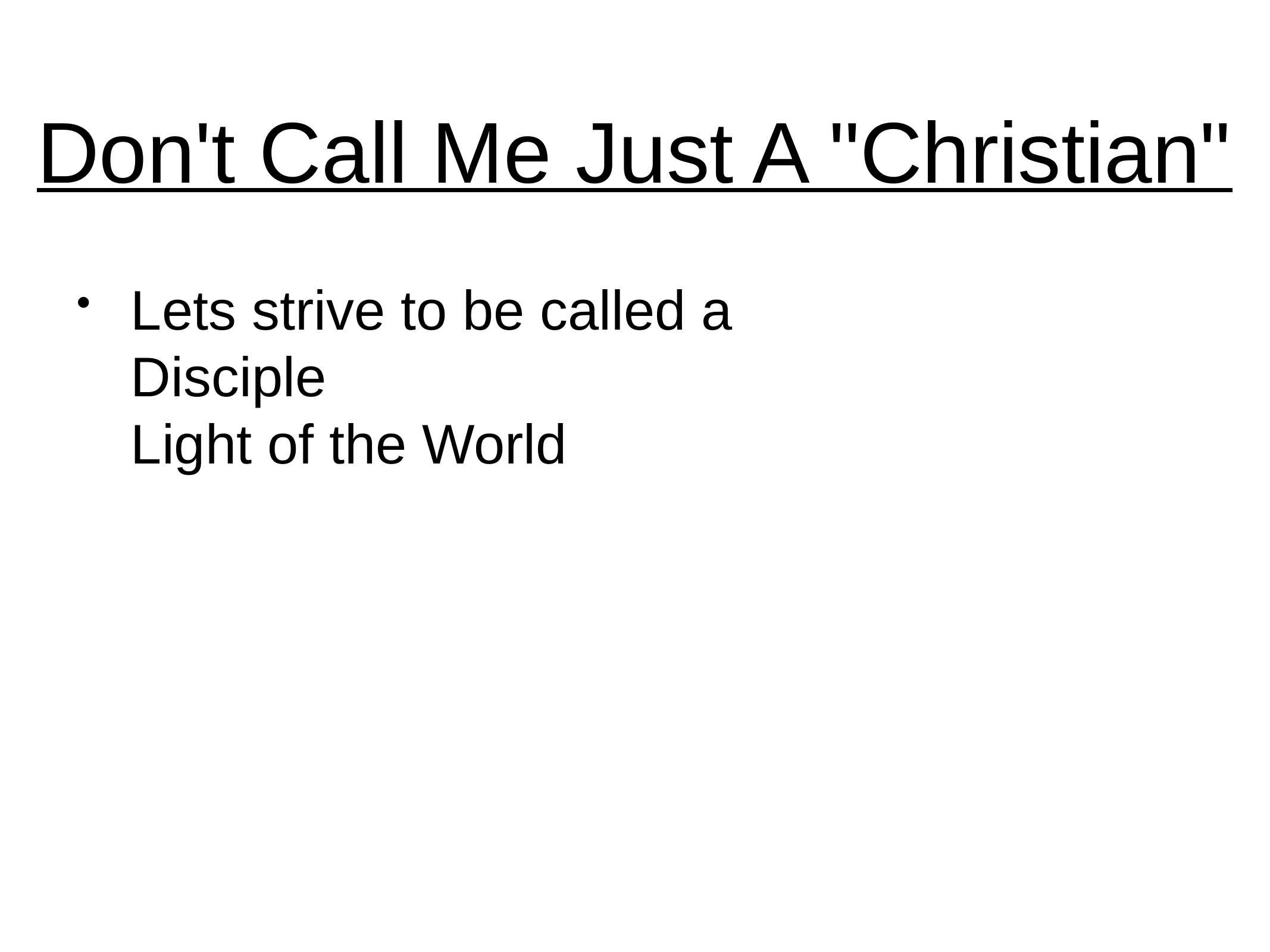

# Don't Call Me Just A "Christian"
Lets strive to be called a                       Disciple                                                   Light of the World